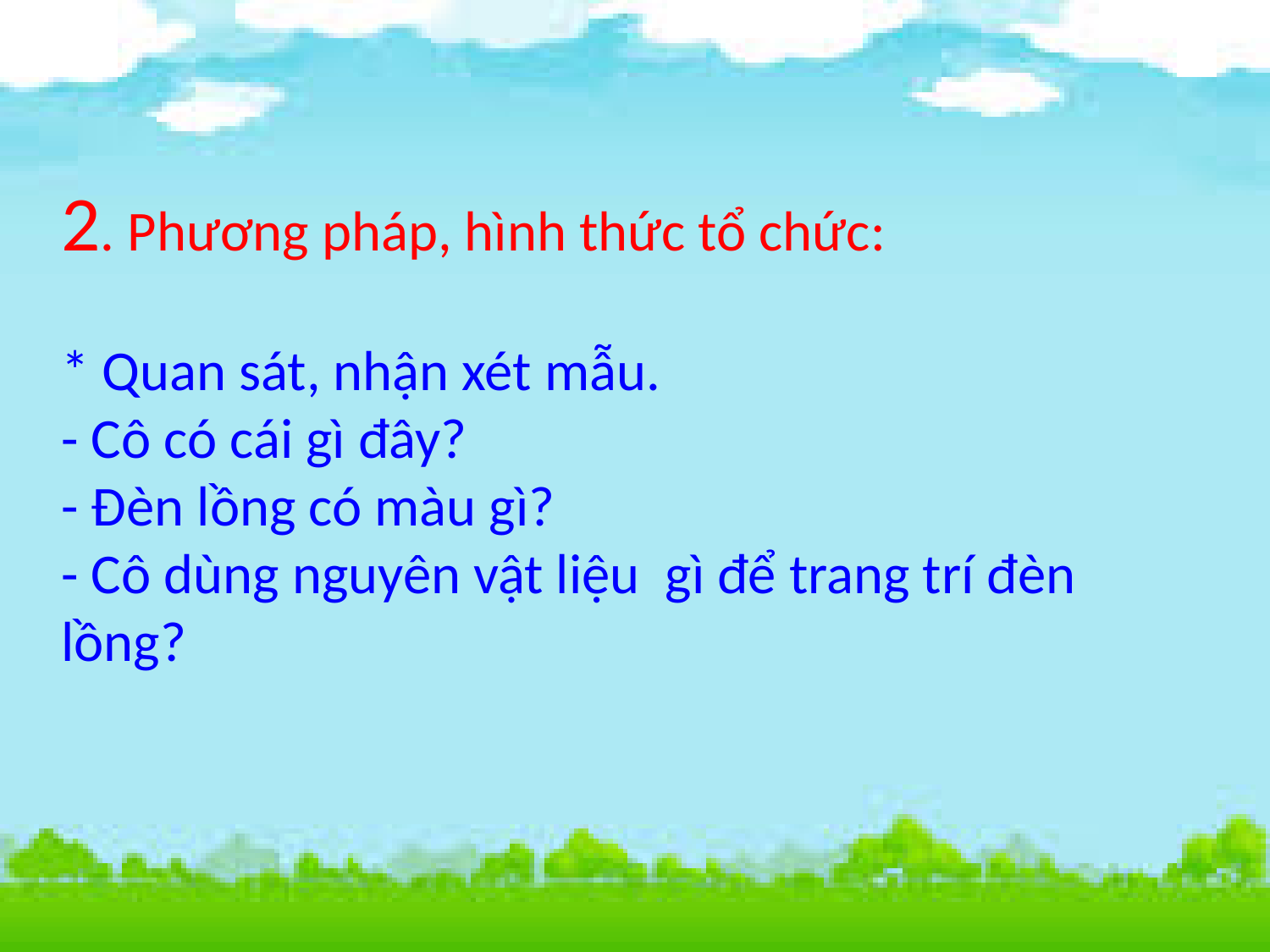

# 2. Phương pháp, hình thức tổ chức: * Quan sát, nhận xét mẫu. - Cô có cái gì đây? - Đèn lồng có màu gì? - Cô dùng nguyên vật liệu  gì để trang trí đèn lồng?